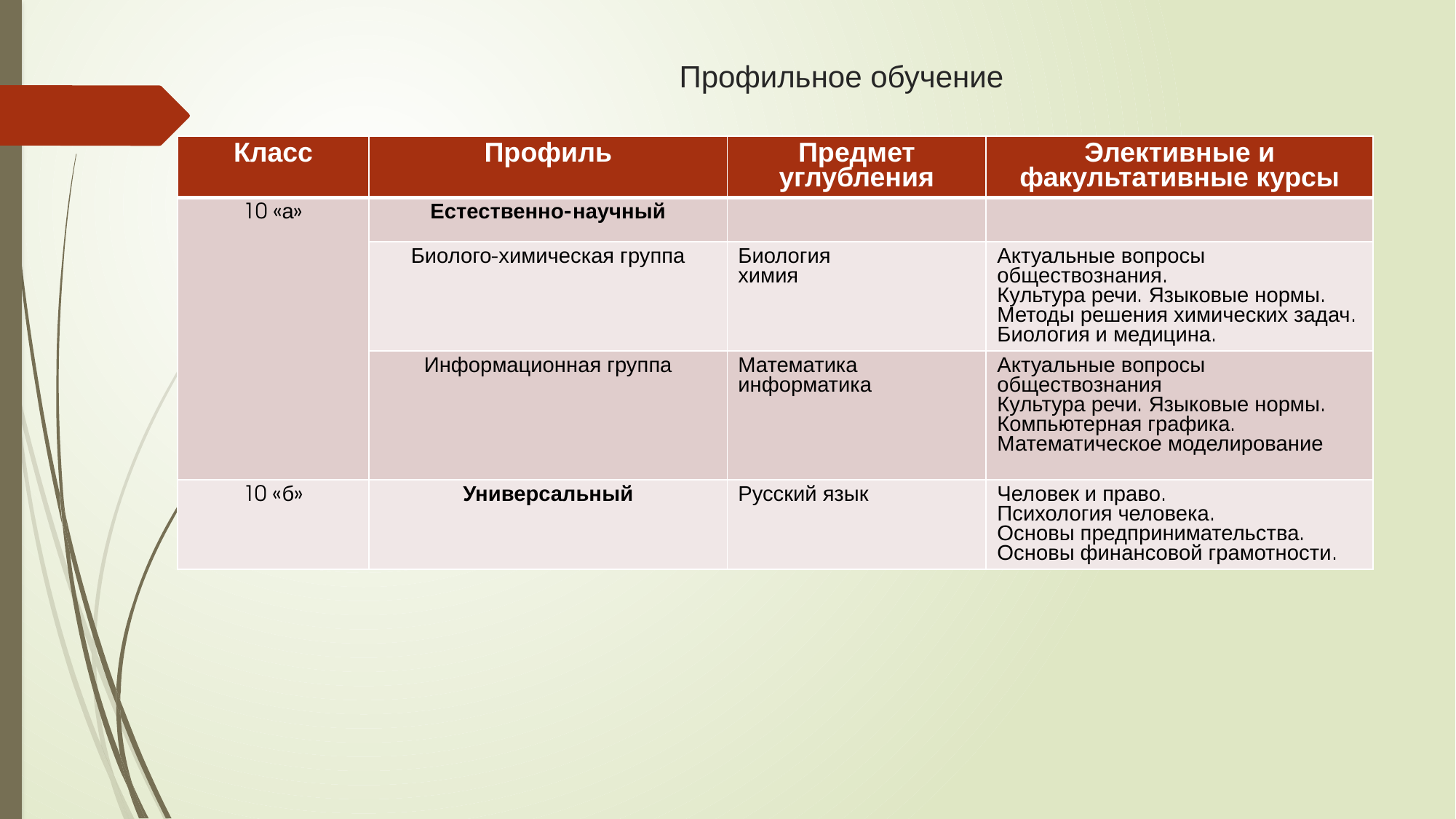

# Профильное обучение
| Класс | Профиль | Предмет углубления | Элективные и факультативные курсы |
| --- | --- | --- | --- |
| 10 «а» | Естественно-научный |  |  |
|  | Биолого-химическая группа | Биология химия | Актуальные вопросы обществознания. Культура речи. Языковые нормы. Методы решения химических задач. Биология и медицина. |
|  | Информационная группа | Математика информатика | Актуальные вопросы обществознания Культура речи. Языковые нормы. Компьютерная графика. Математическое моделирование |
| 10 «б» | Универсальный | Русский язык | Человек и право. Психология человека. Основы предпринимательства. Основы финансовой грамотности. |